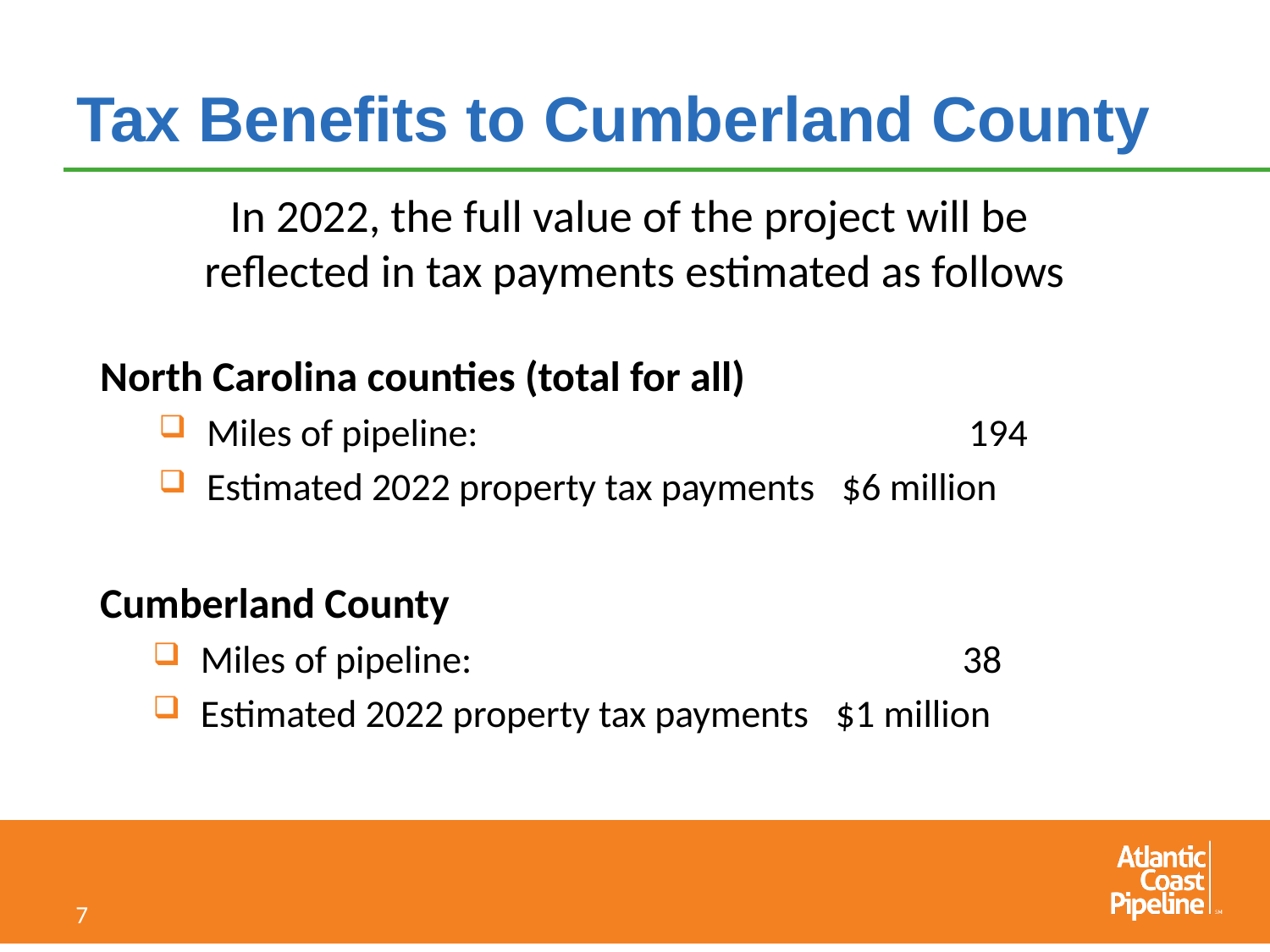

# Tax Benefits to Cumberland County
In 2022, the full value of the project will be
reflected in tax payments estimated as follows

North Carolina counties (total for all)
Miles of pipeline:				194
Estimated 2022 property tax payments	$6 million

Cumberland County
Miles of pipeline:				38
Estimated 2022 property tax payments	$1 million

7
7